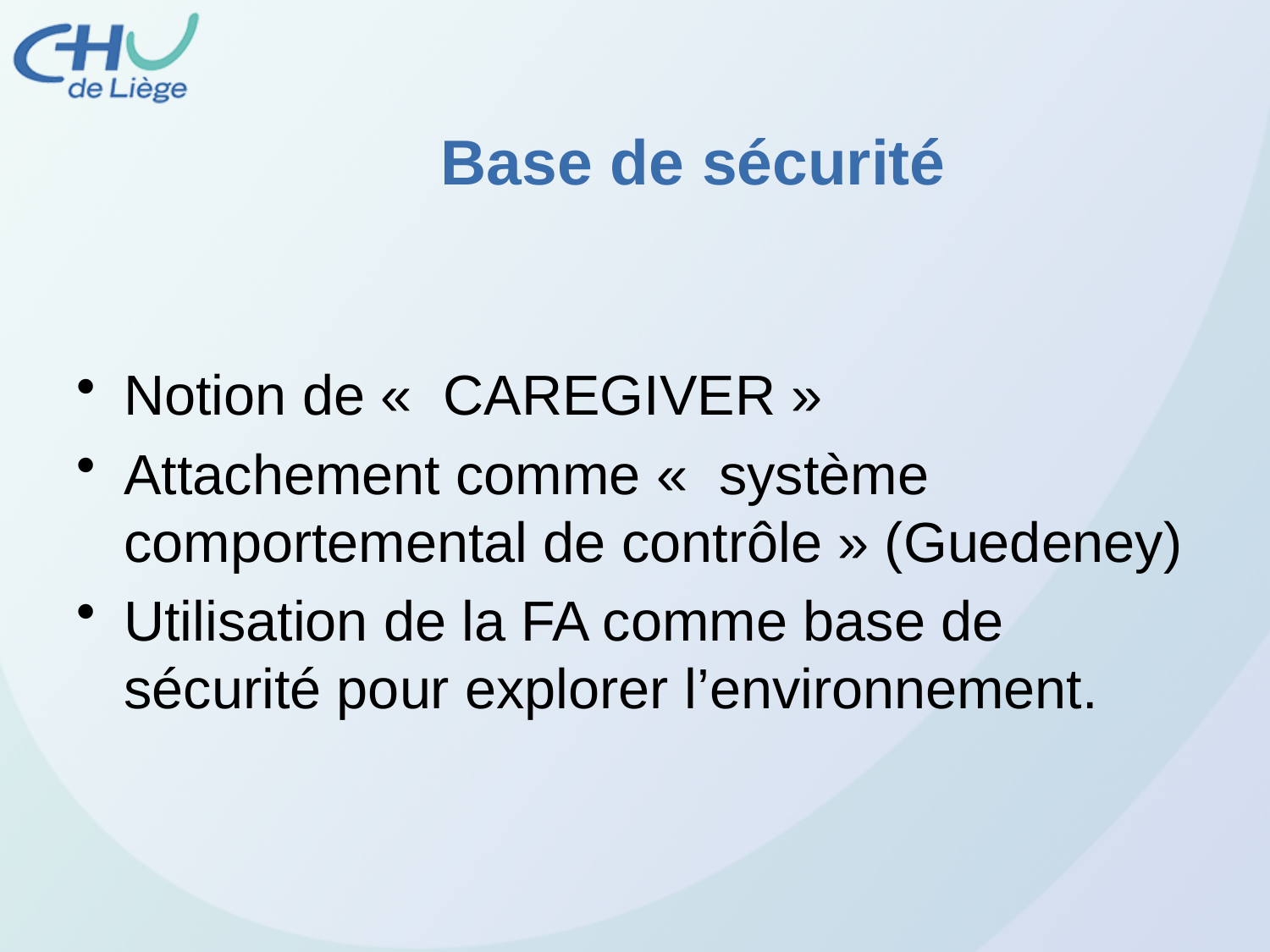

# Base de sécurité
Notion de «  CAREGIVER »
Attachement comme «  système comportemental de contrôle » (Guedeney)
Utilisation de la FA comme base de sécurité pour explorer l’environnement.